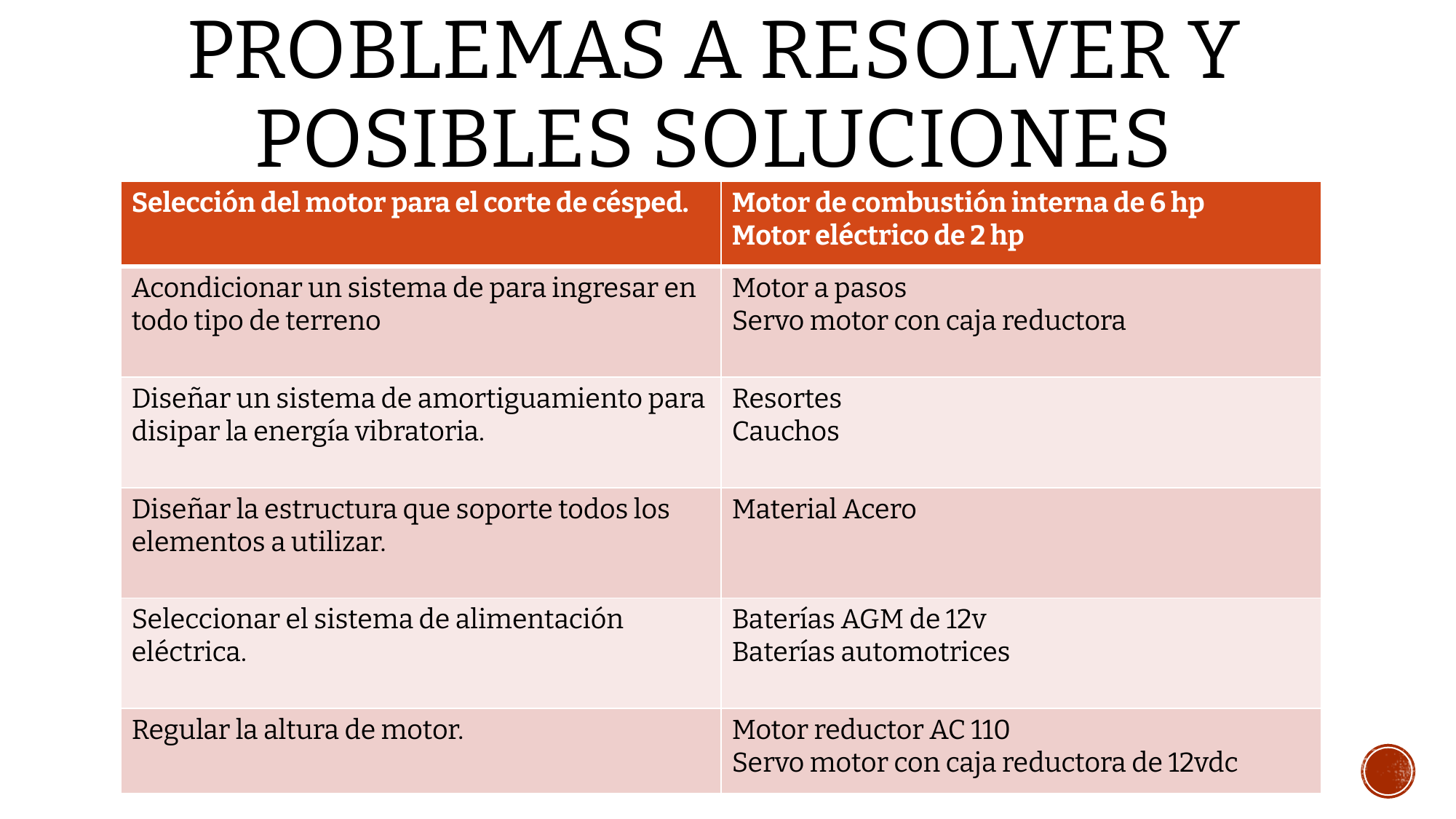

# Problemas a resolver y posibles soluciones
| Selección del motor para el corte de césped. | Motor de combustión interna de 6 hp Motor eléctrico de 2 hp |
| --- | --- |
| Acondicionar un sistema de para ingresar en todo tipo de terreno | Motor a pasos Servo motor con caja reductora |
| Diseñar un sistema de amortiguamiento para disipar la energía vibratoria. | Resortes Cauchos |
| Diseñar la estructura que soporte todos los elementos a utilizar. | Material Acero |
| Seleccionar el sistema de alimentación eléctrica. | Baterías AGM de 12v Baterías automotrices |
| Regular la altura de motor. | Motor reductor AC 110 Servo motor con caja reductora de 12vdc |